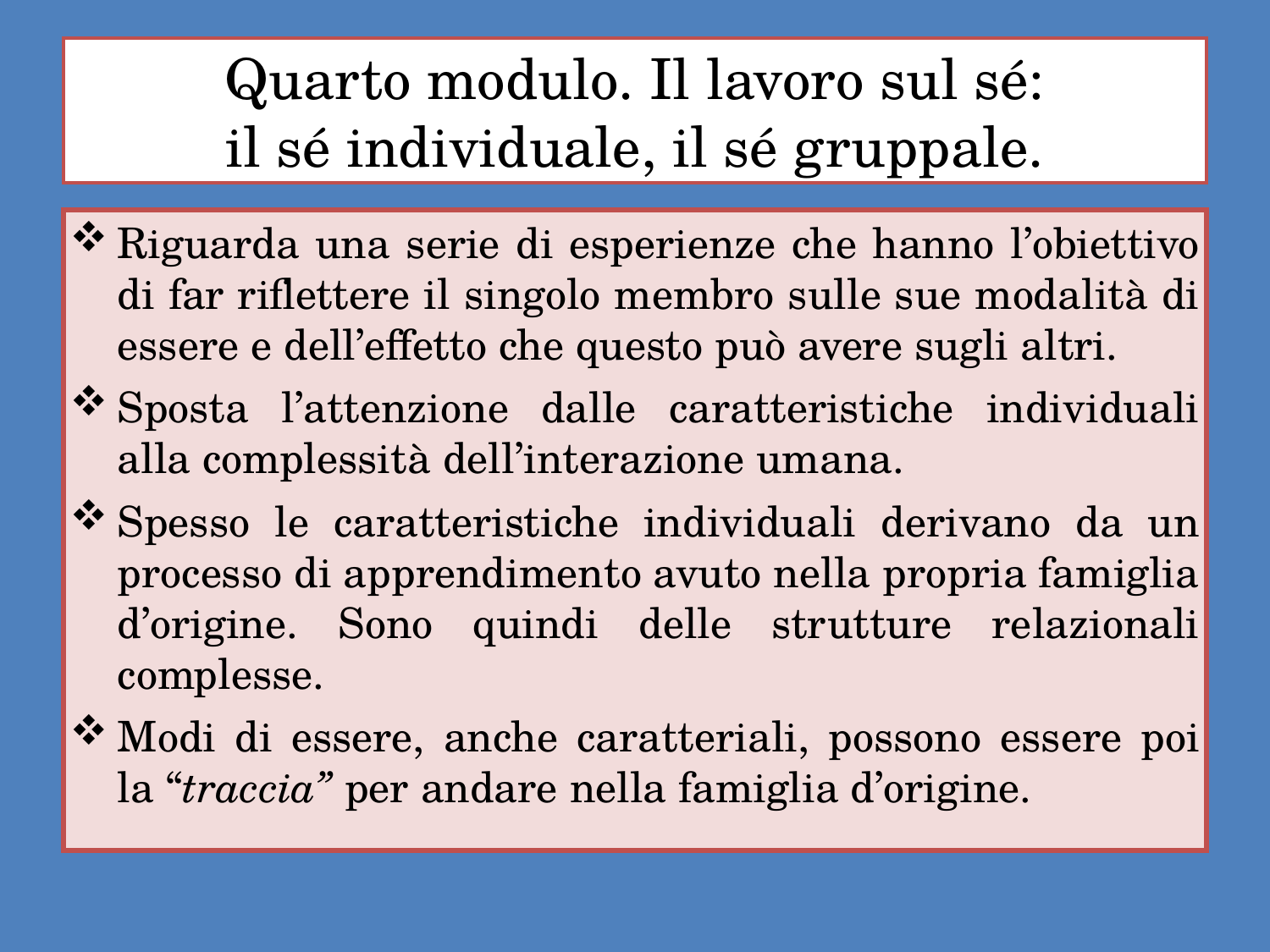

# Quarto modulo. Il lavoro sul sé: il sé individuale, il sé gruppale.
Riguarda una serie di esperienze che hanno l’obiettivo di far riflettere il singolo membro sulle sue modalità di essere e dell’effetto che questo può avere sugli altri.
Sposta l’attenzione dalle caratteristiche individuali alla complessità dell’interazione umana.
Spesso le caratteristiche individuali derivano da un processo di apprendimento avuto nella propria famiglia d’origine. Sono quindi delle strutture relazionali complesse.
Modi di essere, anche caratteriali, possono essere poi la “traccia” per andare nella famiglia d’origine.